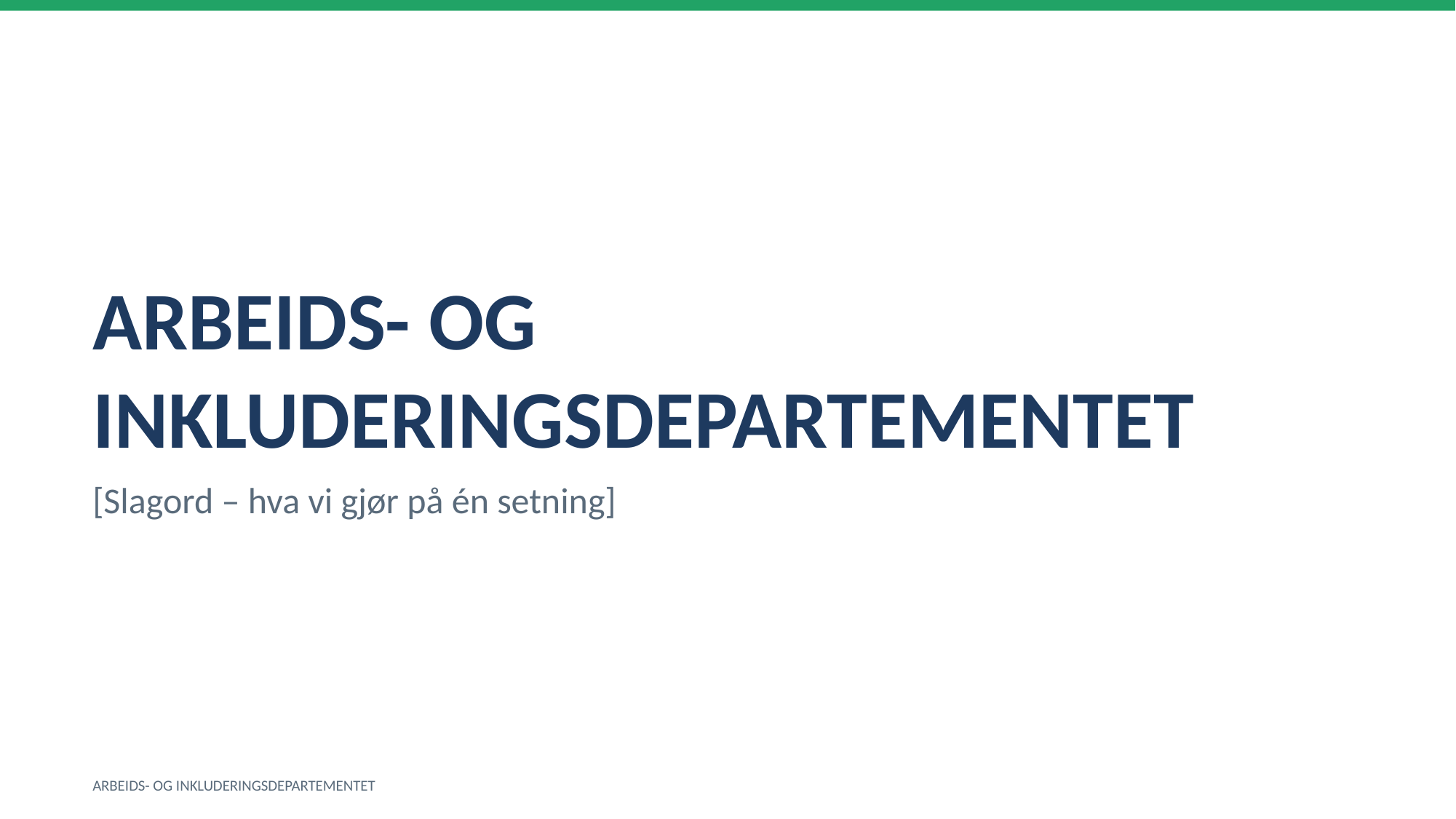

ARBEIDS- OG INKLUDERINGSDEPARTEMENTET
[Slagord – hva vi gjør på én setning]
ARBEIDS- OG INKLUDERINGSDEPARTEMENTET